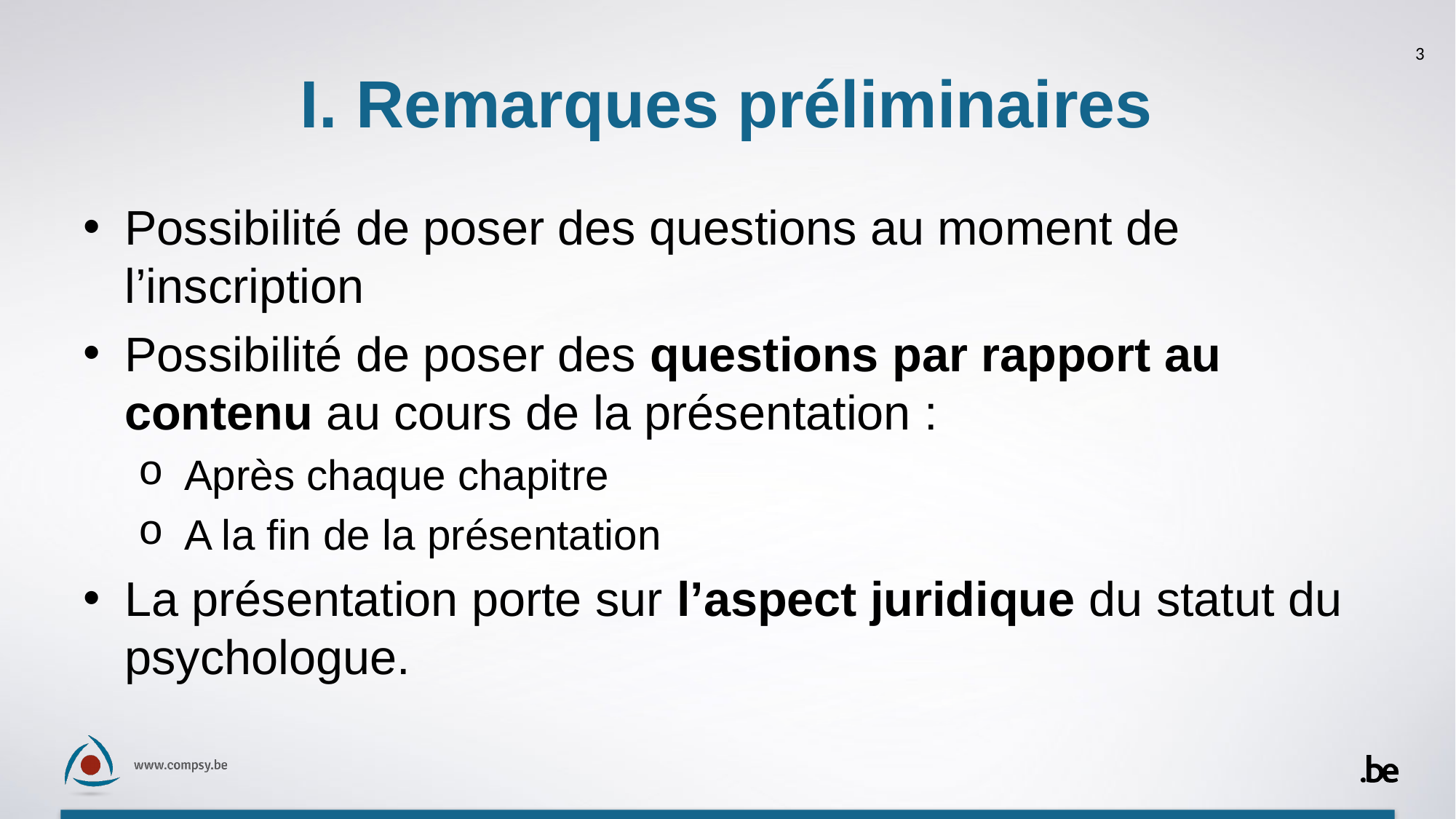

3
# I. Remarques préliminaires
Possibilité de poser des questions au moment de l’inscription
Possibilité de poser des questions par rapport au contenu au cours de la présentation :
 Après chaque chapitre
 A la fin de la présentation
La présentation porte sur l’aspect juridique du statut du psychologue.